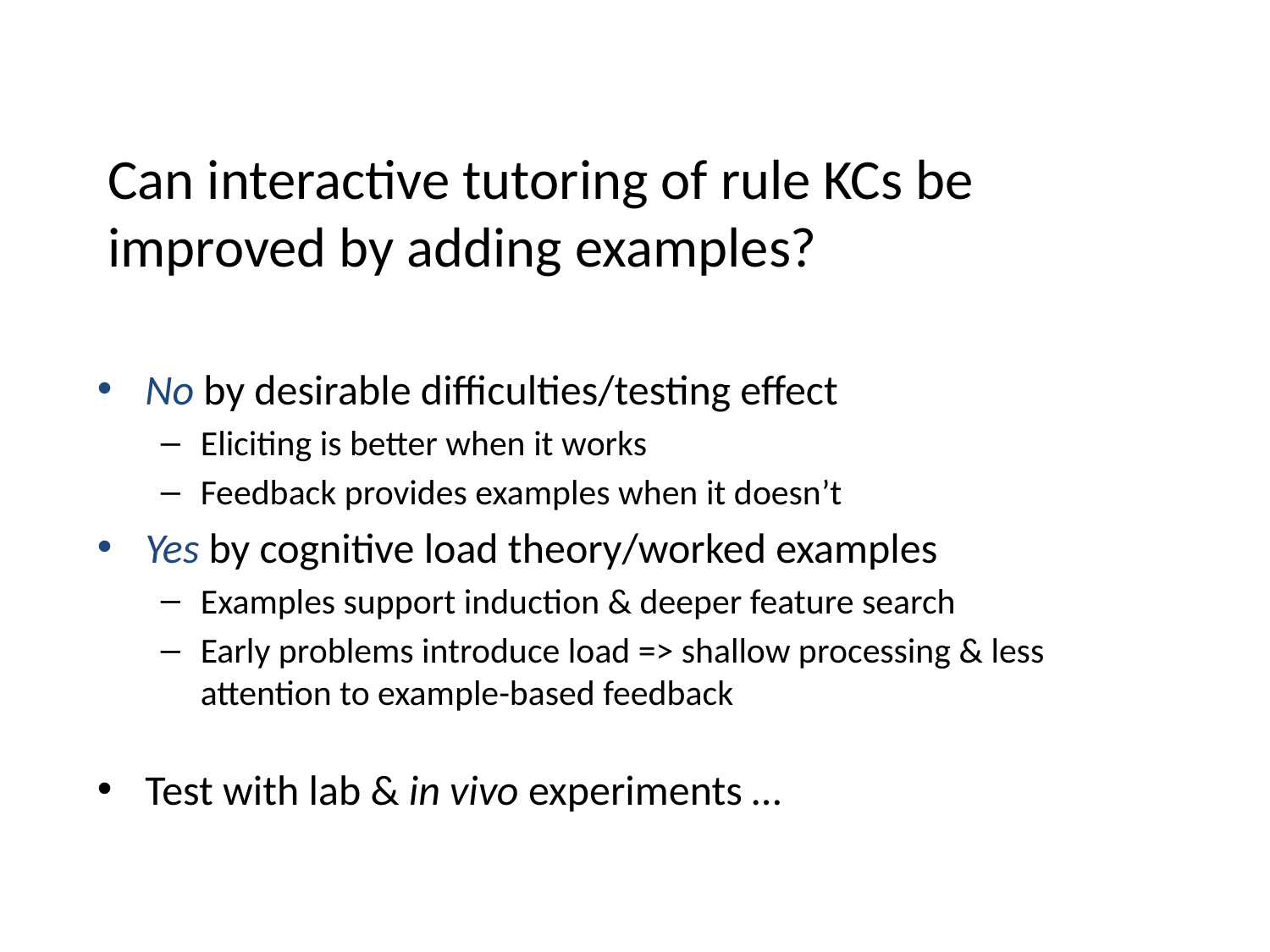

# Can interactive tutoring of rule KCs be improved by adding examples?
No by desirable difficulties/testing effect
Eliciting is better when it works
Feedback provides examples when it doesn’t
Yes by cognitive load theory/worked examples
Examples support induction & deeper feature search
Early problems introduce load => shallow processing & less attention to example-based feedback
Test with lab & in vivo experiments …